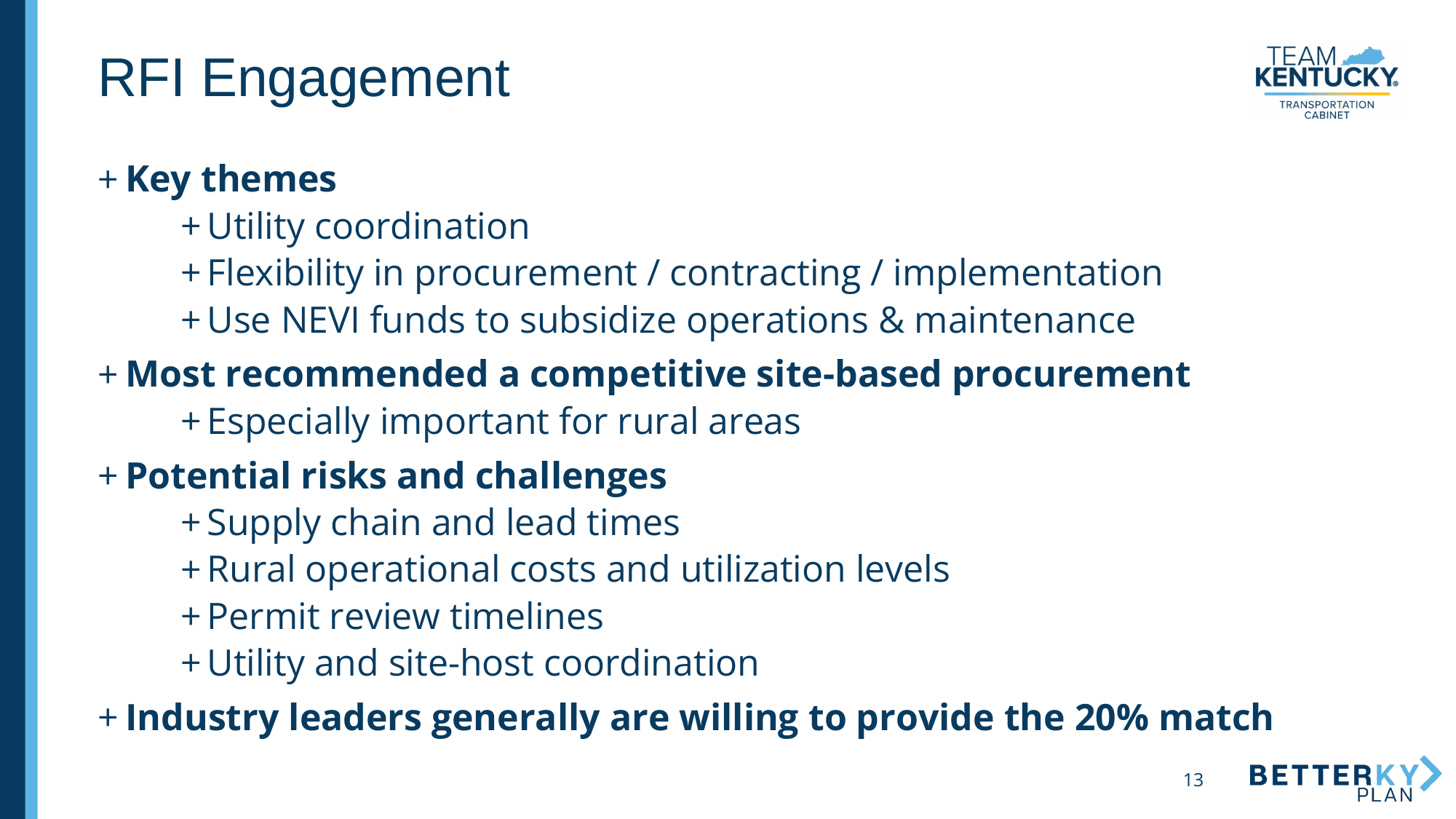

# RFI Engagement
Key themes
Utility coordination
Flexibility in procurement / contracting / implementation
Use NEVI funds to subsidize operations & maintenance
Most recommended a competitive site-based procurement
Especially important for rural areas
Potential risks and challenges
Supply chain and lead times
Rural operational costs and utilization levels
Permit review timelines
Utility and site-host coordination
Industry leaders generally are willing to provide the 20% match
13